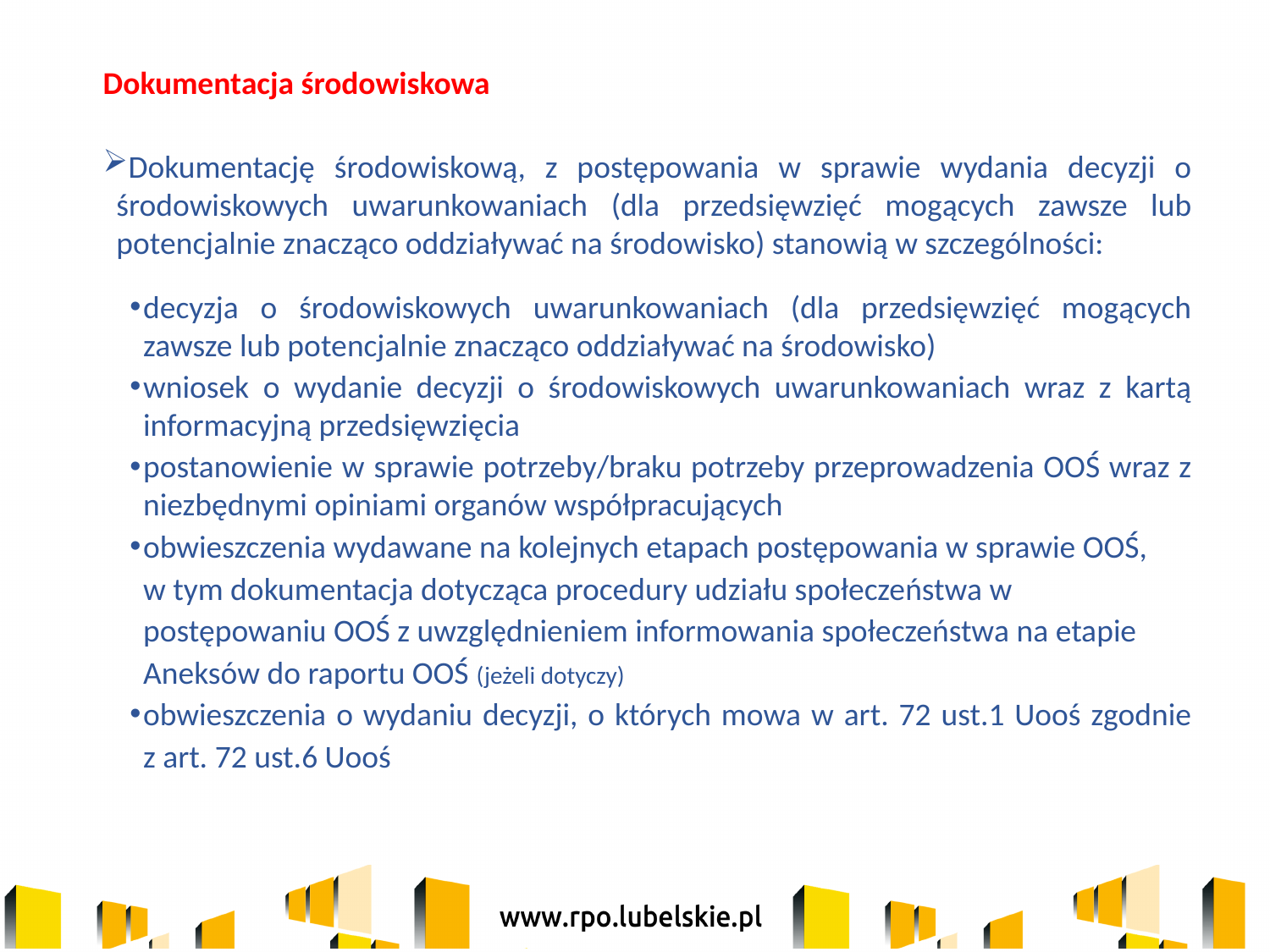

Dokumentacja środowiskowa

Dokumentację środowiskową, z postępowania w sprawie wydania decyzji o środowiskowych uwarunkowaniach (dla przedsięwzięć mogących zawsze lub potencjalnie znacząco oddziaływać na środowisko) stanowią w szczególności:

decyzja o środowiskowych uwarunkowaniach (dla przedsięwzięć mogących zawsze lub potencjalnie znacząco oddziaływać na środowisko)
wniosek o wydanie decyzji o środowiskowych uwarunkowaniach wraz z kartą informacyjną przedsięwzięcia
postanowienie w sprawie potrzeby/braku potrzeby przeprowadzenia OOŚ wraz z niezbędnymi opiniami organów współpracujących
obwieszczenia wydawane na kolejnych etapach postępowania w sprawie OOŚ, w tym dokumentacja dotycząca procedury udziału społeczeństwa w postępowaniu OOŚ z uwzględnieniem informowania społeczeństwa na etapie Aneksów do raportu OOŚ (jeżeli dotyczy)
obwieszczenia o wydaniu decyzji, o których mowa w art. 72 ust.1 Uooś zgodnie z art. 72 ust.6 Uooś